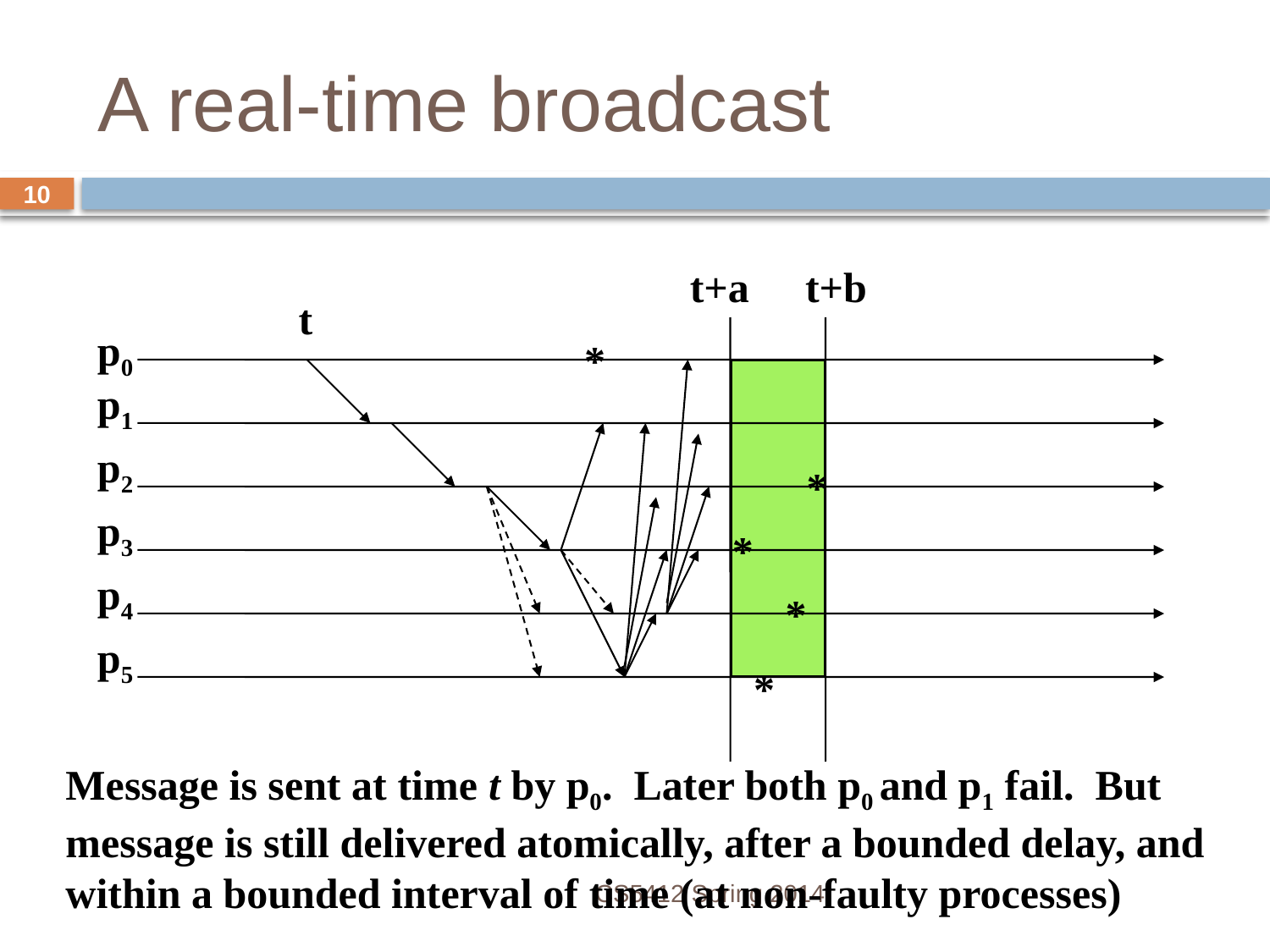

# A real-time broadcast
10
t+a
t+b
t

p0

p1

p2

p3

p4

p5

*

*

*

*

*
Message is sent at time t by p0.  Later both p0 and p1 fail.  But message is still delivered atomically, after a bounded delay, and within a bounded interval of time (at non-faulty processes)
CS5412 Spring 2014